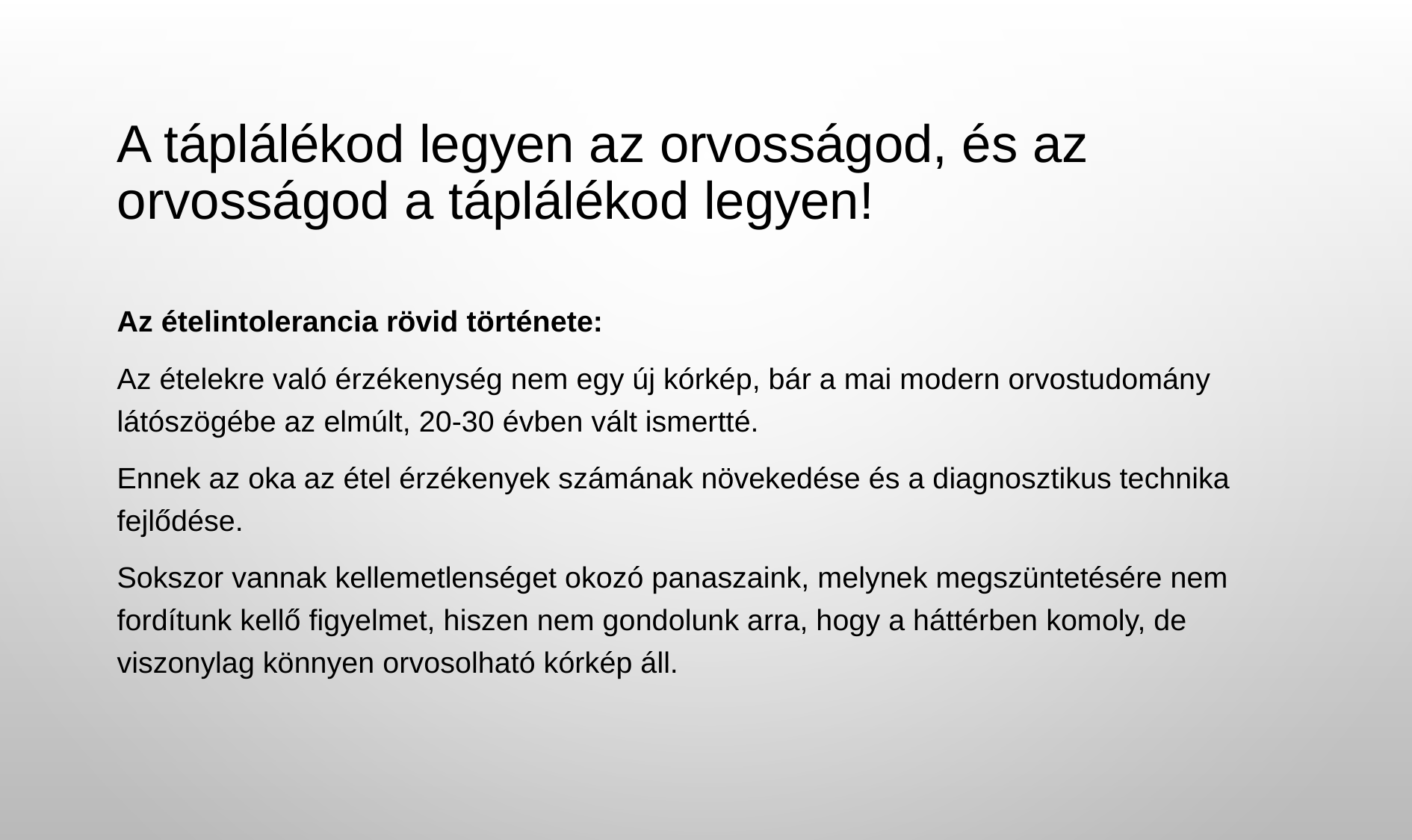

# A táplálékod legyen az orvosságod, és az orvosságod a táplálékod legyen!
Az ételintolerancia rövid története:
Az ételekre való érzékenység nem egy új kórkép, bár a mai modern orvostudomány látószögébe az elmúlt, 20-30 évben vált ismertté.
Ennek az oka az étel érzékenyek számának növekedése és a diagnosztikus technika fejlődése.
Sokszor vannak kellemetlenséget okozó panaszaink, melynek megszüntetésére nem fordítunk kellő figyelmet, hiszen nem gondolunk arra, hogy a háttérben komoly, de viszonylag könnyen orvosolható kórkép áll.